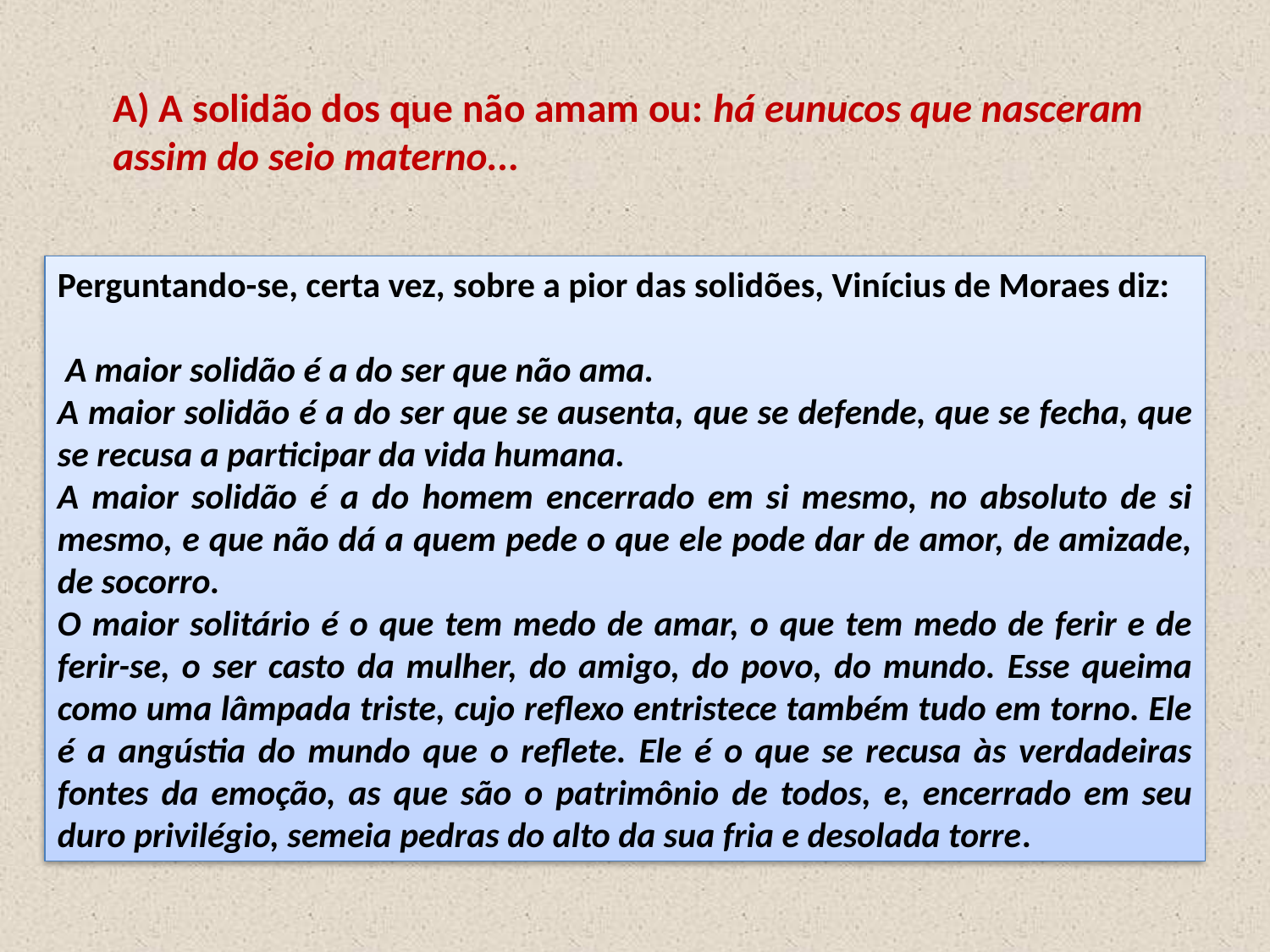

A) A solidão dos que não amam ou: há eunucos que nasceram assim do seio materno...
Perguntando-se, certa vez, sobre a pior das solidões, Vinícius de Moraes diz:

 A maior solidão é a do ser que não ama.
A maior solidão é a do ser que se ausenta, que se defende, que se fecha, que se recusa a participar da vida humana.
A maior solidão é a do homem encerrado em si mesmo, no absoluto de si mesmo, e que não dá a quem pede o que ele pode dar de amor, de amizade, de socorro.
O maior solitário é o que tem medo de amar, o que tem medo de ferir e de ferir-se, o ser casto da mulher, do amigo, do povo, do mundo. Esse queima como uma lâmpada triste, cujo reflexo entristece também tudo em torno. Ele é a angústia do mundo que o reflete. Ele é o que se recusa às verdadeiras fontes da emoção, as que são o patrimônio de todos, e, encerrado em seu duro privilégio, semeia pedras do alto da sua fria e desolada torre.